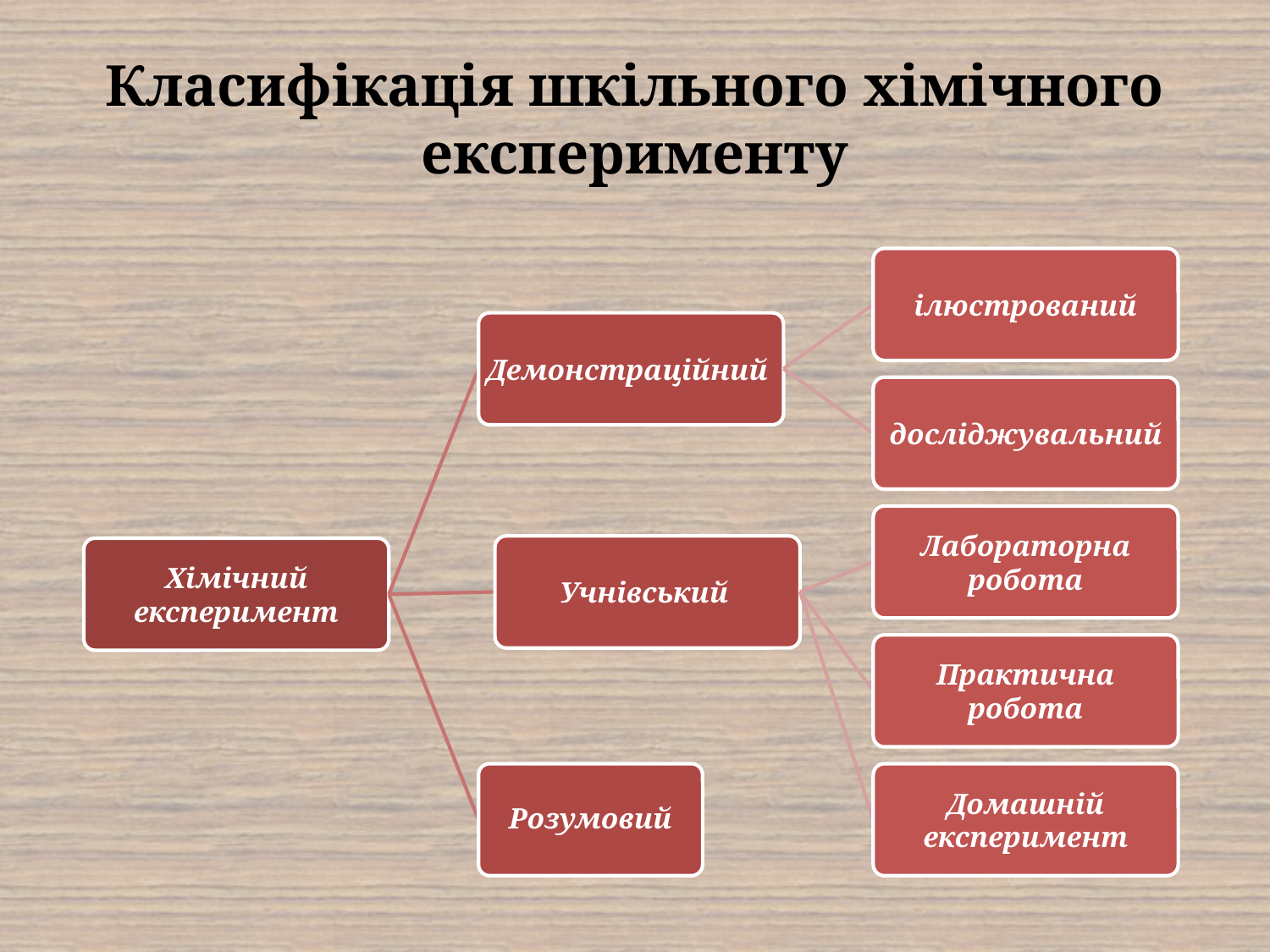

# Класифікація шкільного хімічного експерименту
Хімічний експеримент

Демонстраційний

ілюстрований

досліджувальний

Учнівський

Лабораторна робота

Практична робота

Домашній експеримент

Розумовий